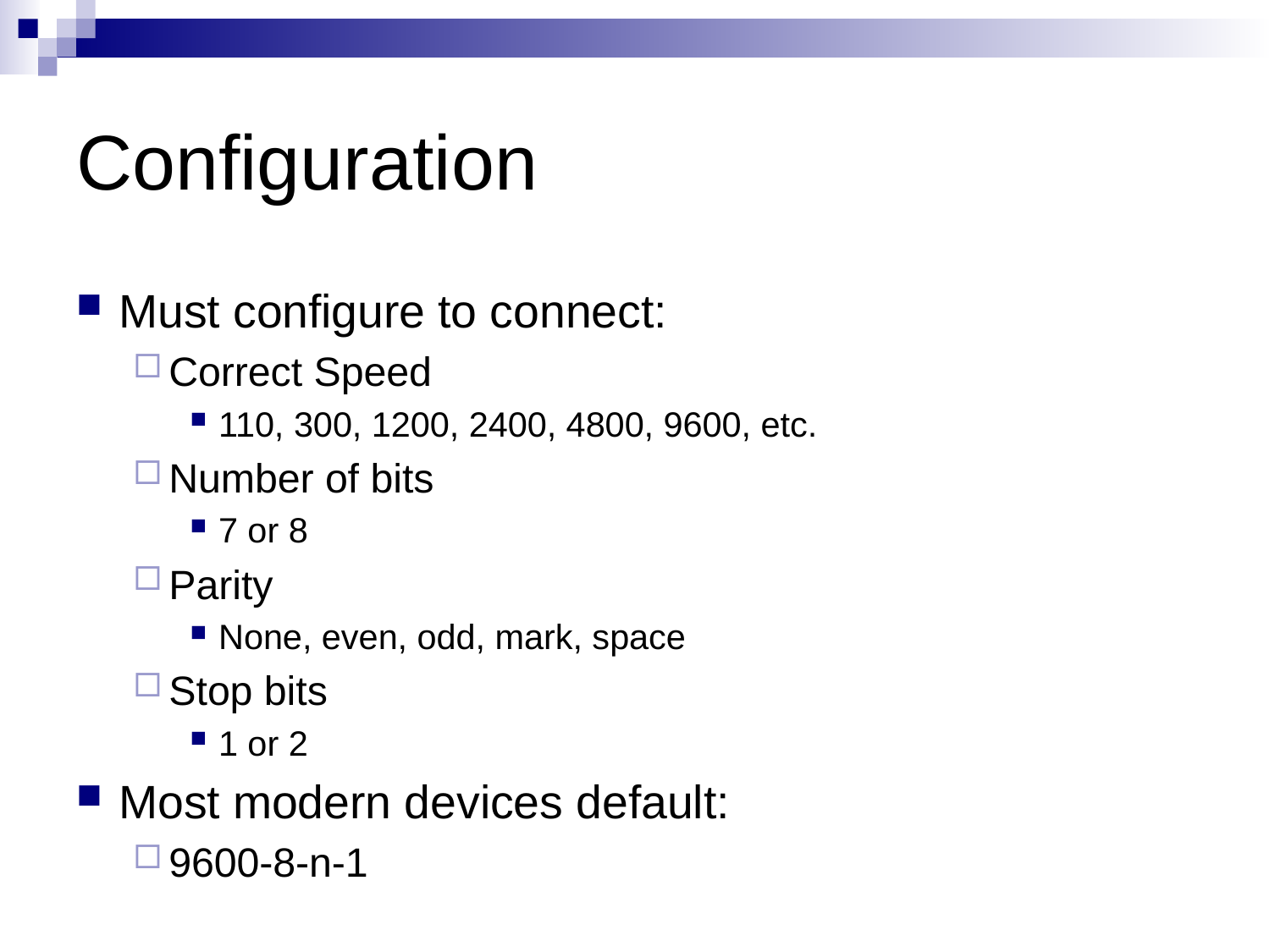

# Configuration
Must configure to connect:
Correct Speed
110, 300, 1200, 2400, 4800, 9600, etc.
Number of bits
7 or 8
Parity
None, even, odd, mark, space
Stop bits
1 or 2
Most modern devices default:
9600-8-n-1